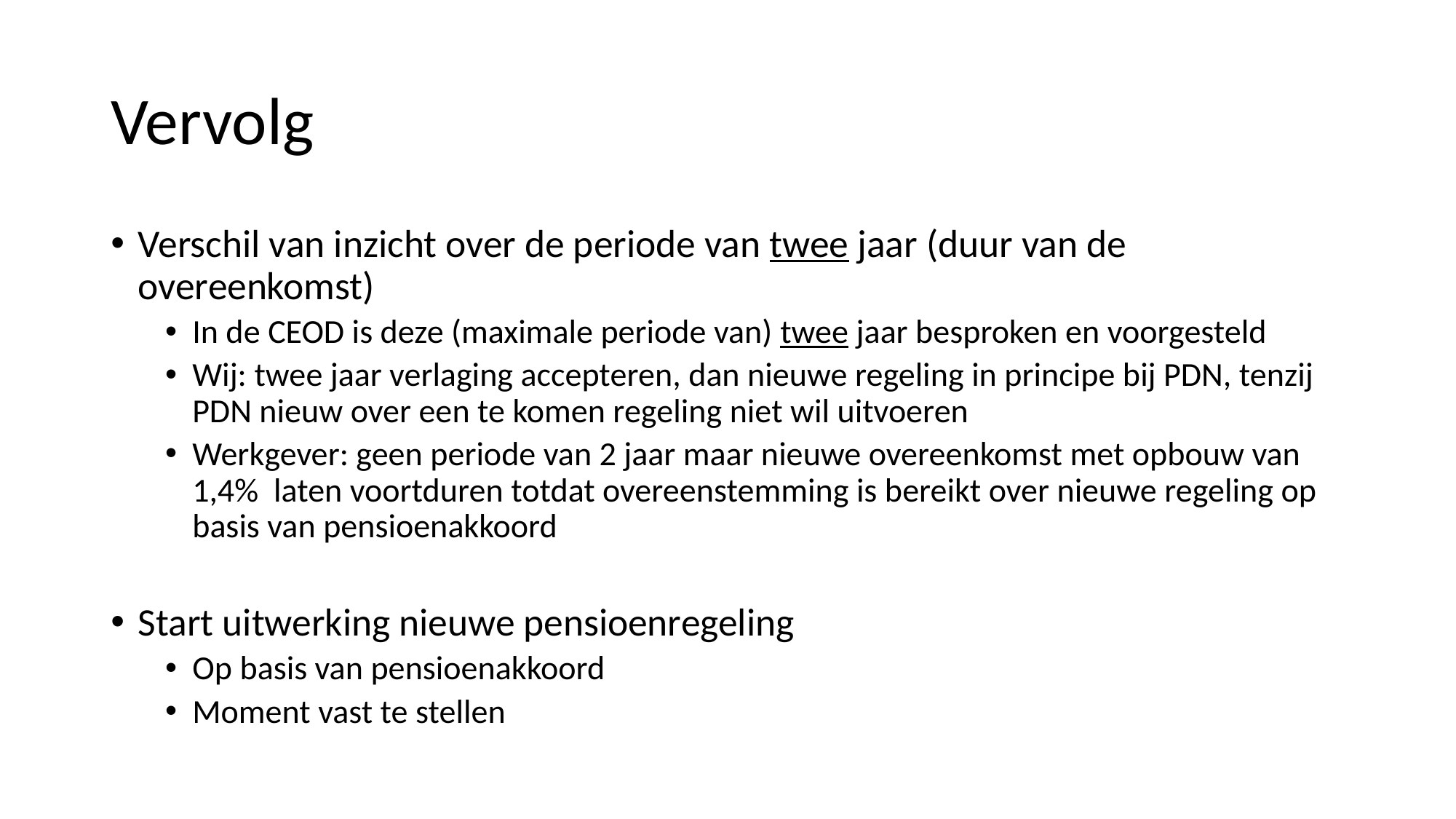

# Vervolg
Verschil van inzicht over de periode van twee jaar (duur van de overeenkomst)
In de CEOD is deze (maximale periode van) twee jaar besproken en voorgesteld
Wij: twee jaar verlaging accepteren, dan nieuwe regeling in principe bij PDN, tenzij PDN nieuw over een te komen regeling niet wil uitvoeren
Werkgever: geen periode van 2 jaar maar nieuwe overeenkomst met opbouw van 1,4%  laten voortduren totdat overeenstemming is bereikt over nieuwe regeling op basis van pensioenakkoord

Start uitwerking nieuwe pensioenregeling
Op basis van pensioenakkoord
Moment vast te stellen